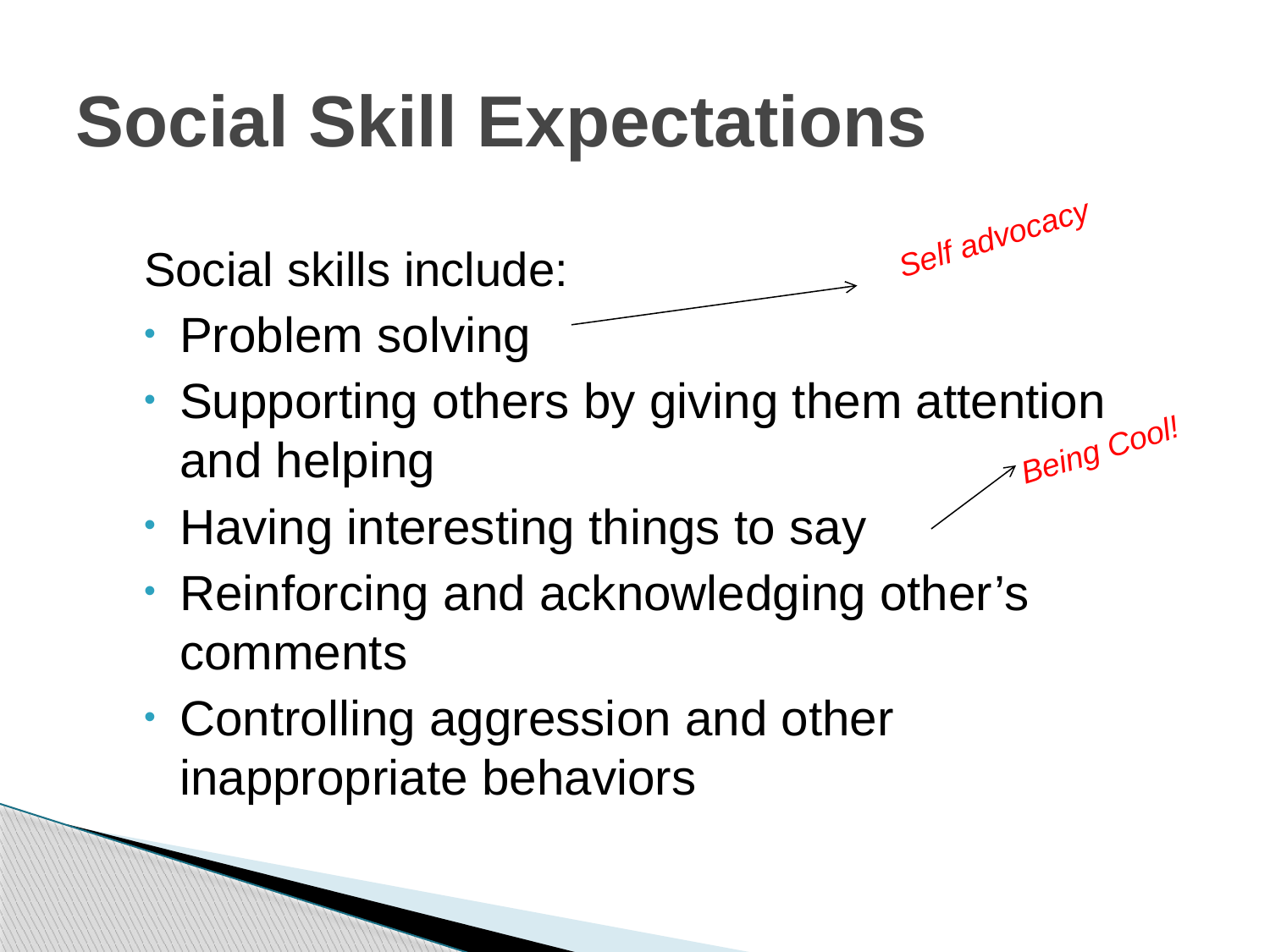

# Social Skill Expectations
Self advocacy
Social skills include:
Problem solving
Supporting others by giving them attention and helping
Having interesting things to say
Reinforcing and acknowledging other’s comments
Controlling aggression and other inappropriate behaviors
Being Cool!